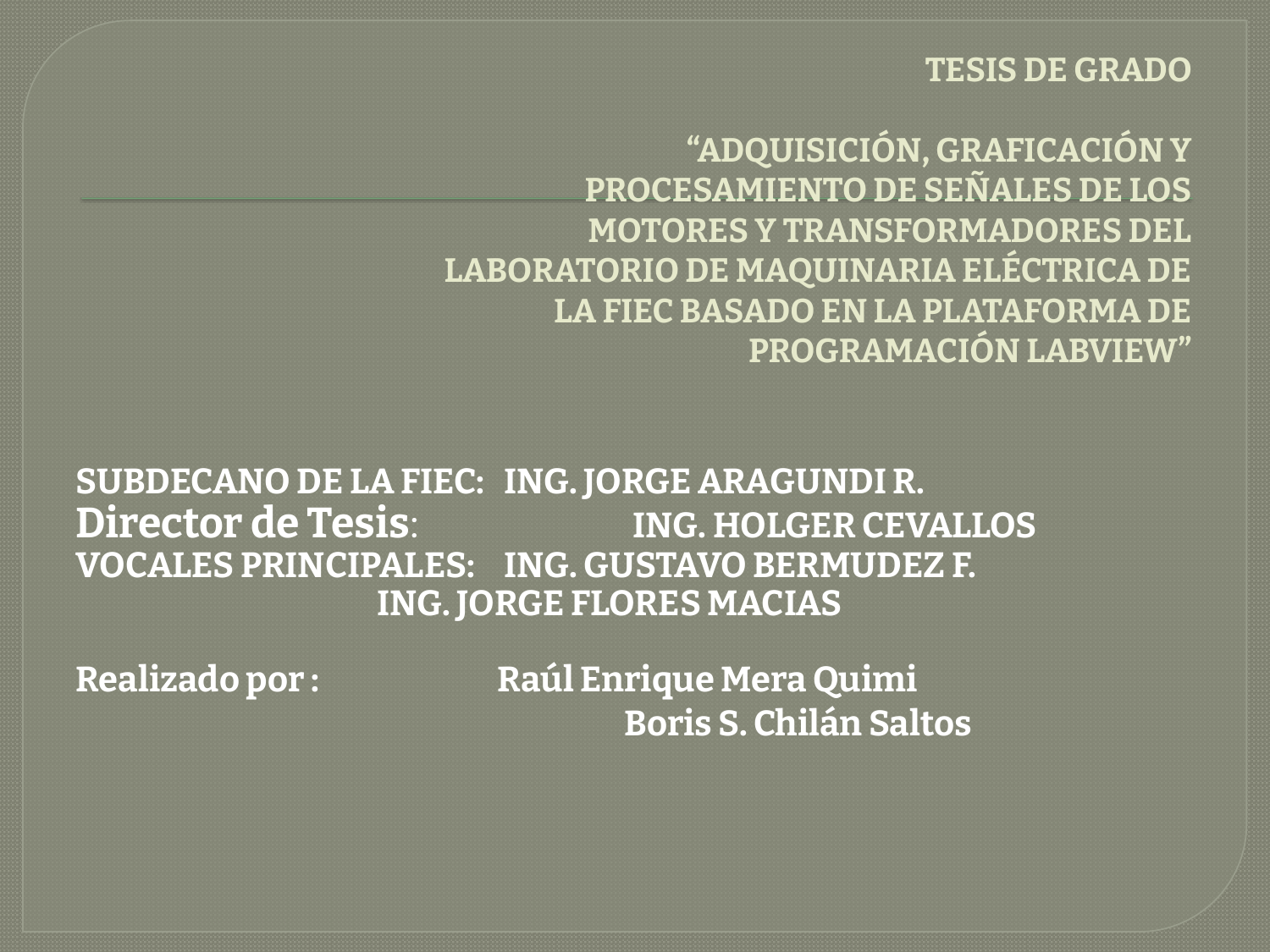

# TESIS DE GRADO “ADQUISICIÓN, GRAFICACIÓN Y PROCESAMIENTO DE SEÑALES DE LOS MOTORES Y TRANSFORMADORES DEL LABORATORIO DE MAQUINARIA ELÉCTRICA DE LA FIEC BASADO EN LA PLATAFORMA DE PROGRAMACIÓN LABVIEW”

SUBDECANO DE LA FIEC:	 ING. JORGE ARAGUNDI R.
Director de Tesis:		 ING. HOLGER CEVALLOS
VOCALES PRINCIPALES:   	 ING. GUSTAVO BERMUDEZ F.
                                            	 ING. JORGE FLORES MACIAS

Realizado por :		Raúl Enrique Mera Quimi
         				Boris S. Chilán Saltos